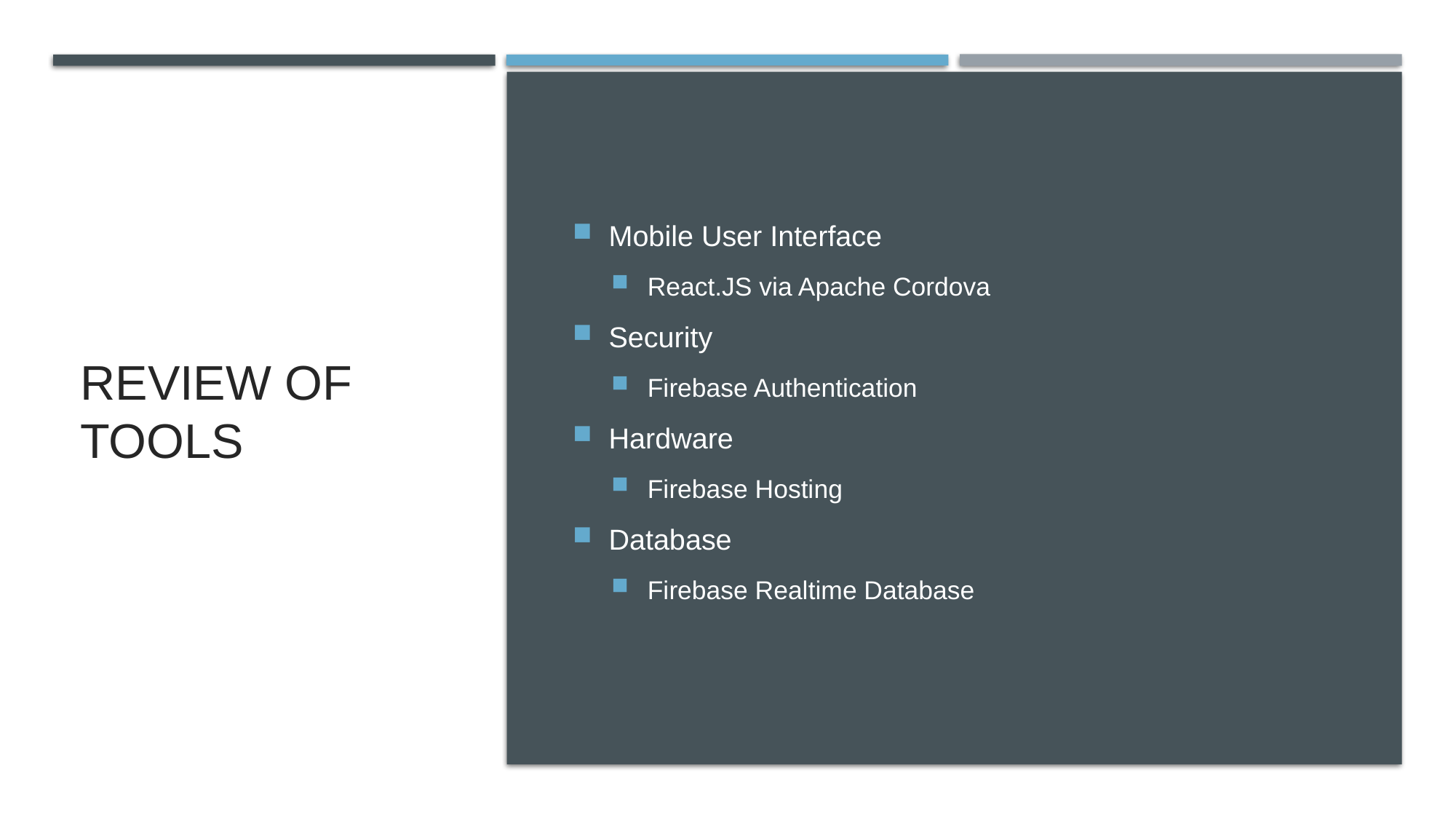

# Review of tools
Mobile User Interface
React.JS via Apache Cordova
Security
Firebase Authentication
Hardware
Firebase Hosting
Database
Firebase Realtime Database